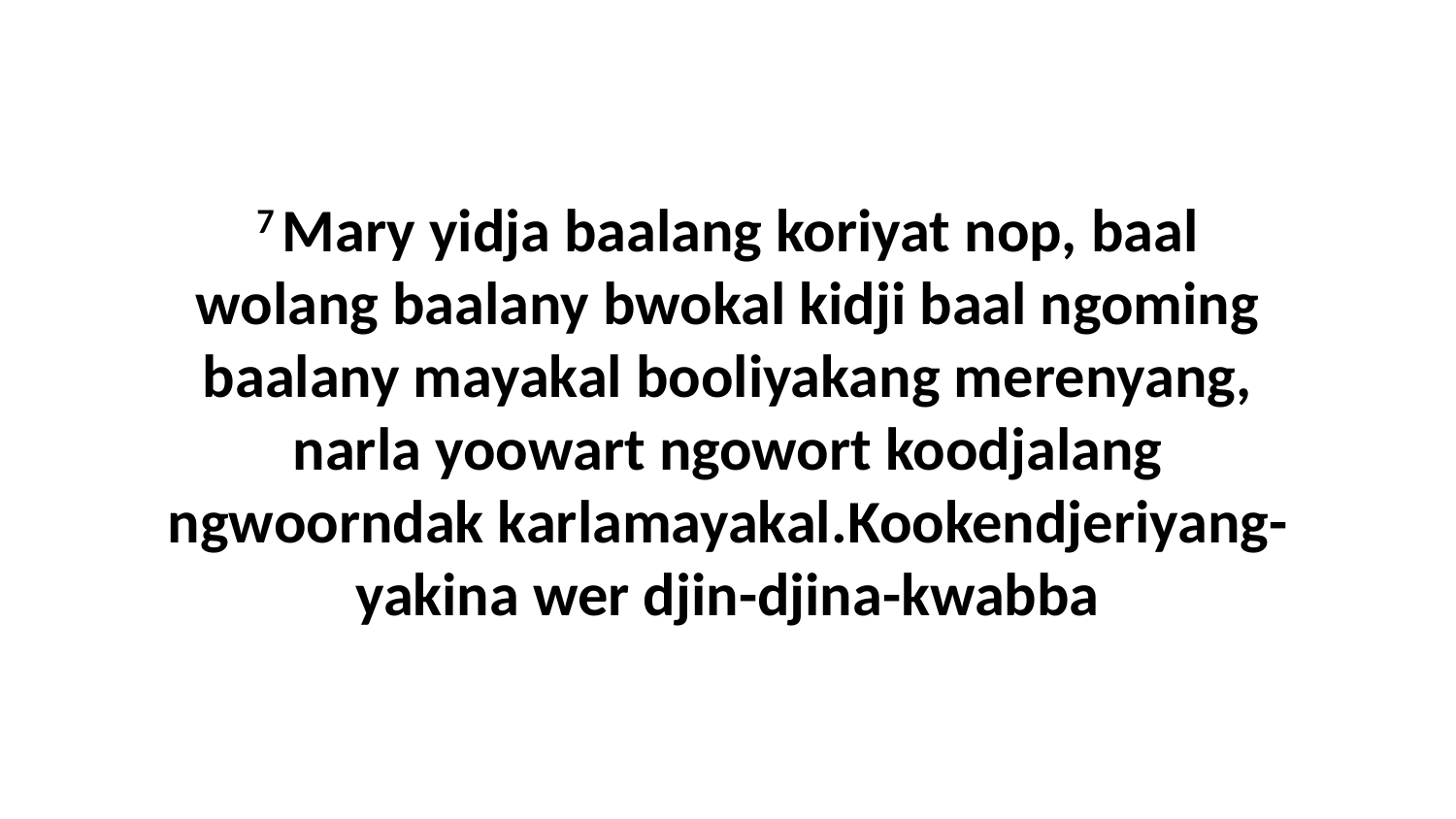

7 Mary yidja baalang koriyat nop, baal wolang baalany bwokal kidji baal ngoming baalany mayakal booliyakang merenyang, narla yoowart ngowort koodjalang ngwoorndak karlamayakal.Kookendjeriyang-yakina wer djin-djina-kwabba